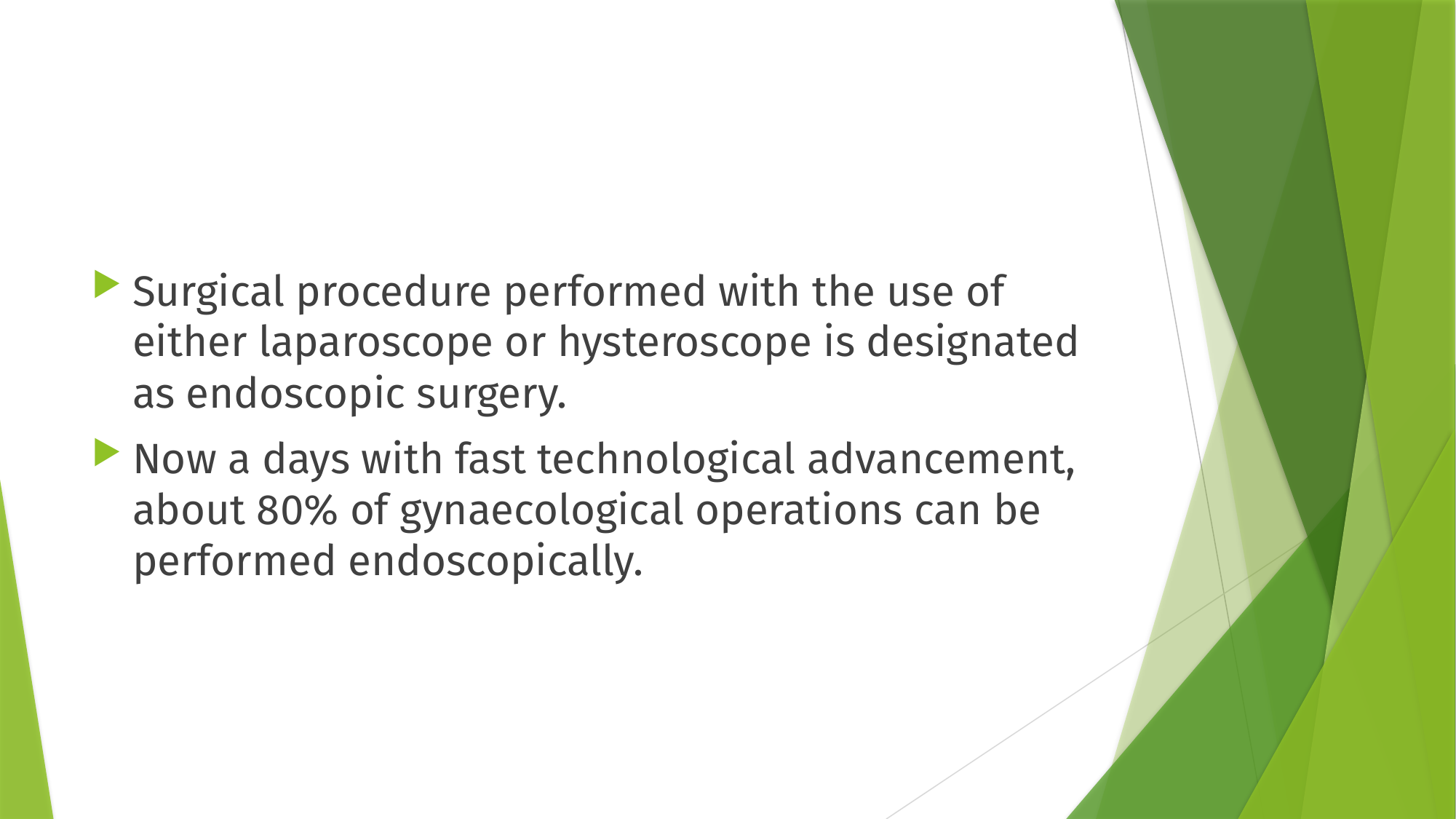

#
Surgical procedure performed with the use of either laparoscope or hysteroscope is designated as endoscopic surgery.
Now a days with fast technological advancement, about 80% of gynaecological operations can be performed endoscopically.